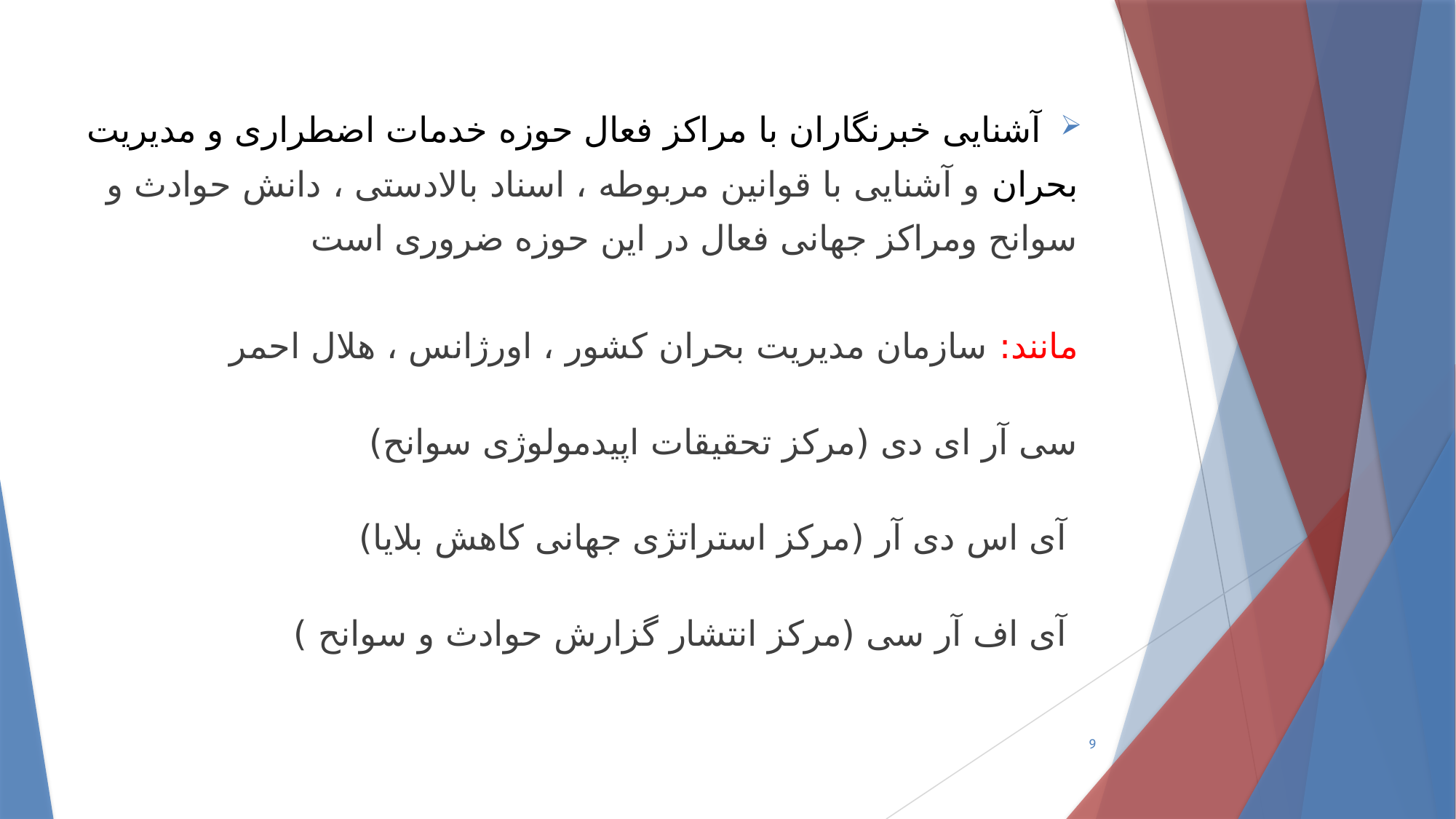

آشنایی خبرنگاران با مراکز فعال حوزه خدمات اضطراری و مدیریت
بحران و آشنایی با قوانین مربوطه ، اسناد بالادستی ، دانش حوادث و
سوانح ومراکز جهانی فعال در این حوزه ضروری است

مانند: سازمان مدیریت بحران کشور ، اورژانس ، هلال احمر
سی آر ای دی (مرکز تحقیقات اپیدمولوژی سوانح)
 آی اس دی آر (مرکز استراتژی جهانی کاهش بلایا)
 آی اف آر سی (مرکز انتشار گزارش حوادث و سوانح )

9